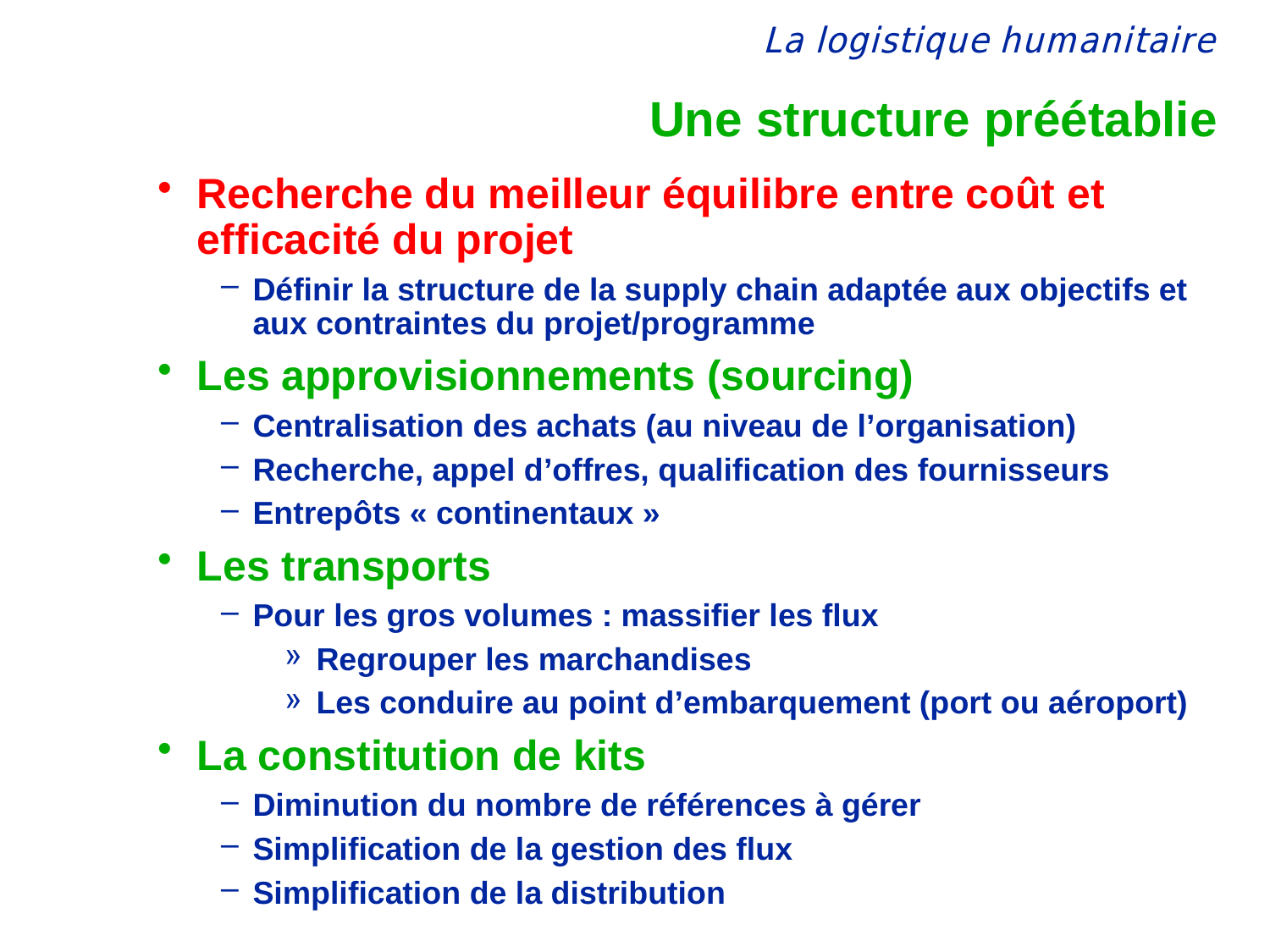

# Une structure préétablie
Recherche du meilleur équilibre entre coût et efficacité du projet
Définir la structure de la supply chain adaptée aux objectifs et aux contraintes du projet/programme
Les approvisionnements (sourcing)
Centralisation des achats (au niveau de l’organisation)
Recherche, appel d’offres, qualification des fournisseurs
Entrepôts « continentaux »
Les transports
Pour les gros volumes : massifier les flux
Regrouper les marchandises
Les conduire au point d’embarquement (port ou aéroport)
La constitution de kits
Diminution du nombre de références à gérer
Simplification de la gestion des flux
Simplification de la distribution